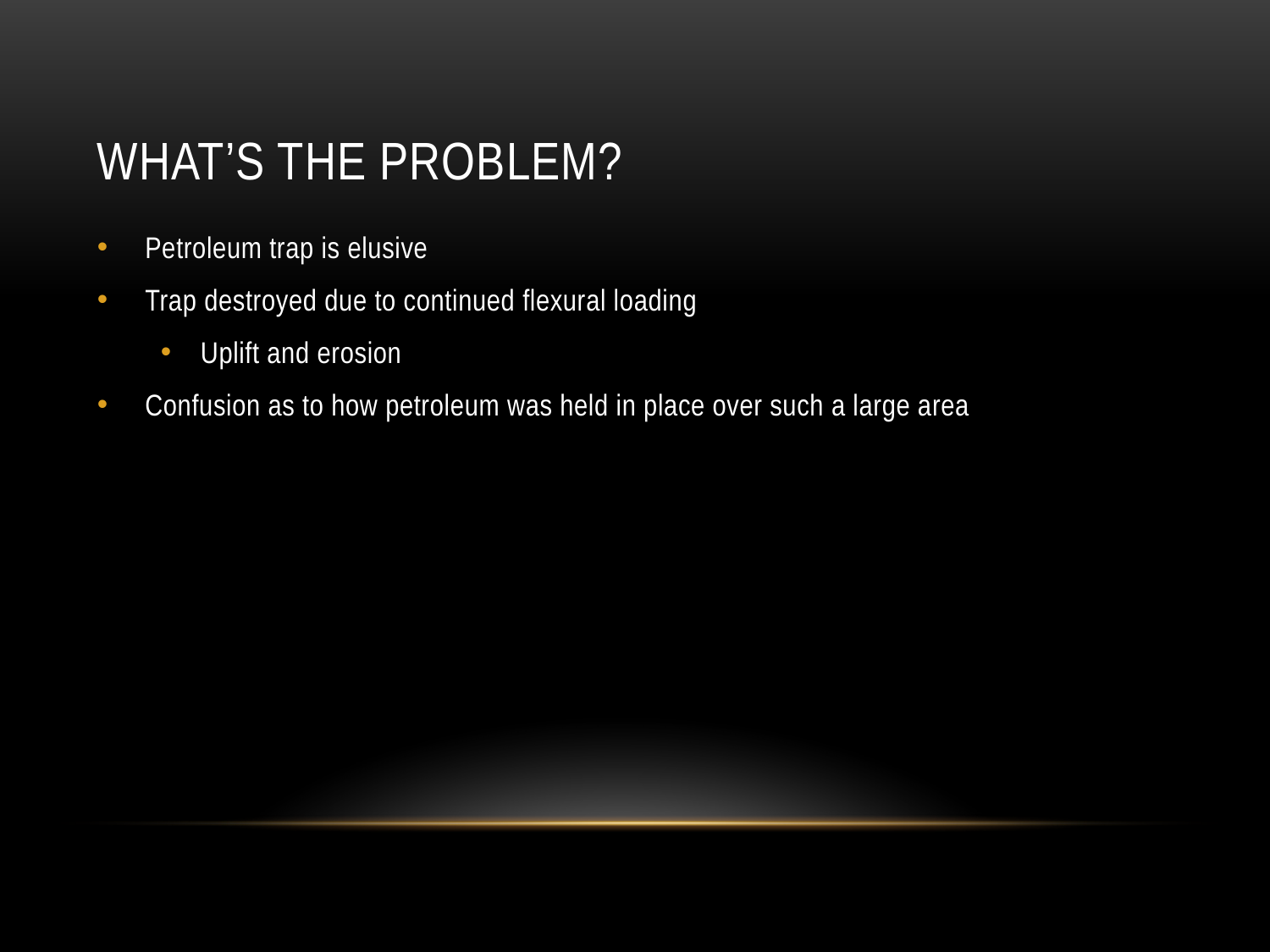

# What’s the problem?
Petroleum trap is elusive
Trap destroyed due to continued flexural loading
Uplift and erosion
Confusion as to how petroleum was held in place over such a large area